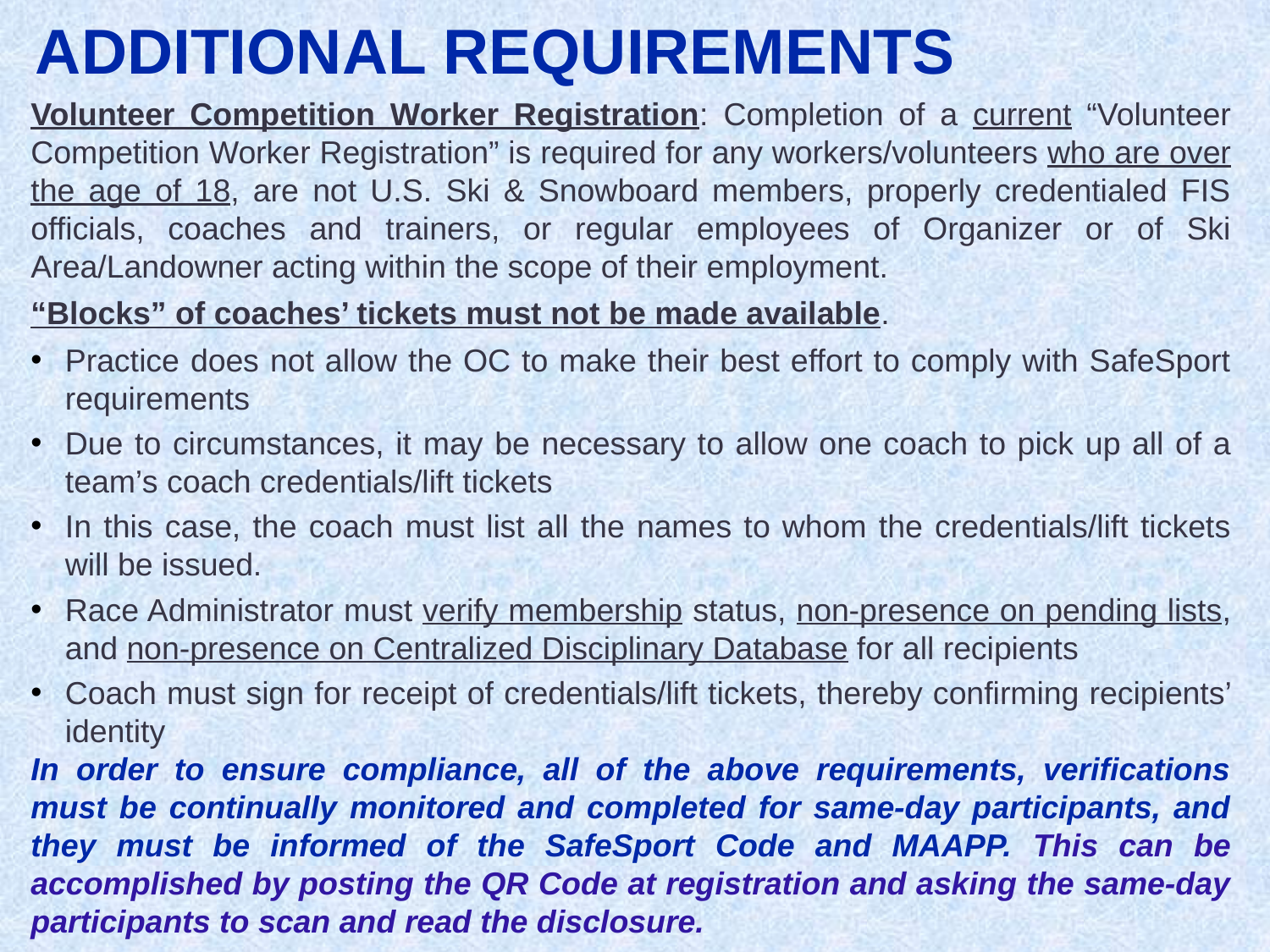

# ADDITIONAL REQUIREMENTS
Volunteer Competition Worker Registration: Completion of a current “Volunteer Competition Worker Registration” is required for any workers/volunteers who are over the age of 18, are not U.S. Ski & Snowboard members, properly credentialed FIS officials, coaches and trainers, or regular employees of Organizer or of Ski Area/Landowner acting within the scope of their employment.
“Blocks” of coaches’ tickets must not be made available.
Practice does not allow the OC to make their best effort to comply with SafeSport requirements
Due to circumstances, it may be necessary to allow one coach to pick up all of a team’s coach credentials/lift tickets
In this case, the coach must list all the names to whom the credentials/lift tickets will be issued.
Race Administrator must verify membership status, non-presence on pending lists, and non-presence on Centralized Disciplinary Database for all recipients
Coach must sign for receipt of credentials/lift tickets, thereby confirming recipients’ identity
In order to ensure compliance, all of the above requirements, verifications must be continually monitored and completed for same-day participants, and they must be informed of the SafeSport Code and MAAPP. This can be accomplished by posting the QR Code at registration and asking the same-day participants to scan and read the disclosure.